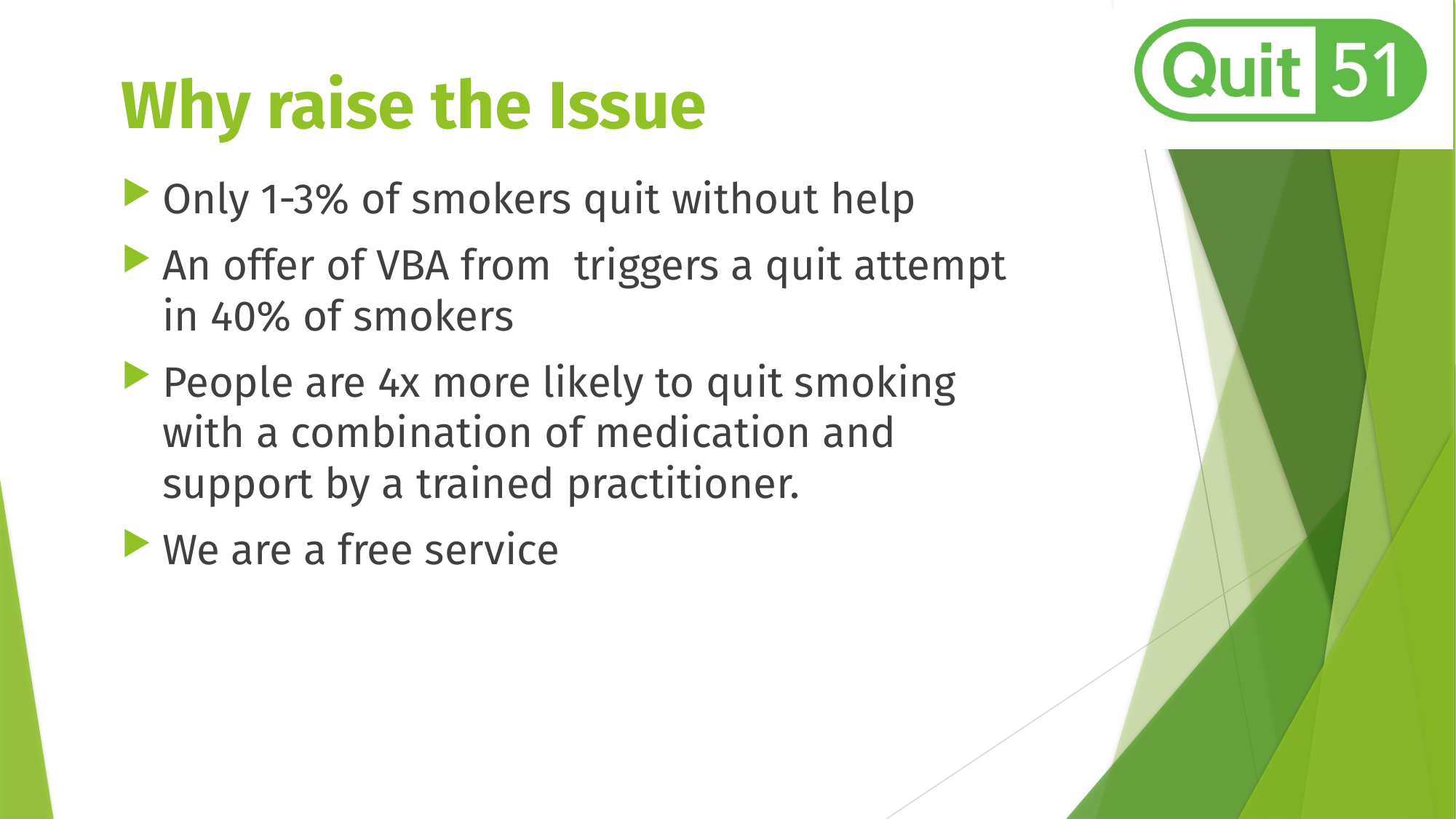

Why raise the Issue
Only 1-3% of smokers quit without help
An offer of VBA from  triggers a quit attempt in 40% of smokers
People are 4x more likely to quit smoking with a combination of medication and support by a trained practitioner.
We are a free service